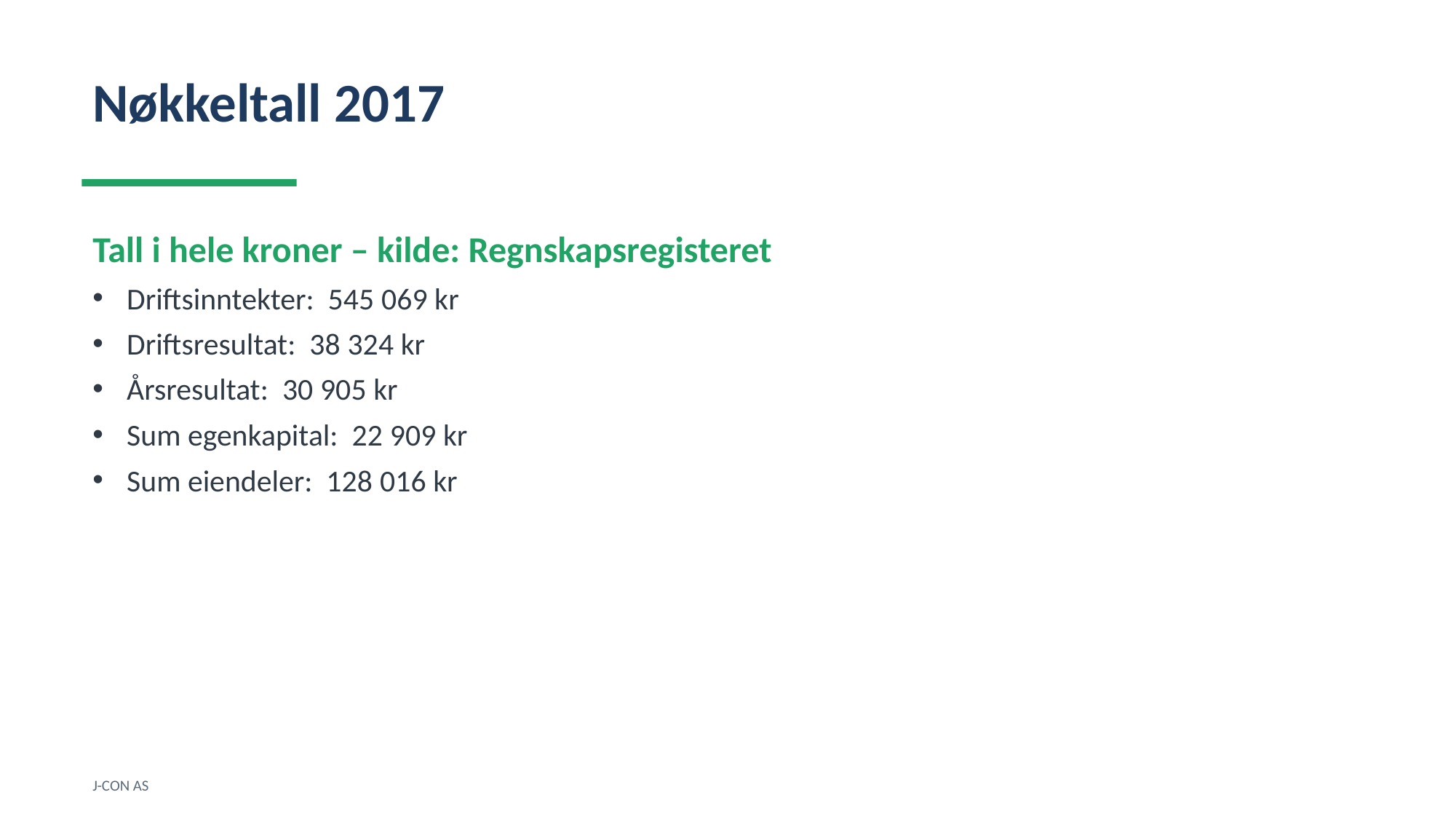

Nøkkeltall 2017

Tall i hele kroner – kilde: Regnskapsregisteret
Driftsinntekter:  545 069 kr
Driftsresultat:  38 324 kr
Årsresultat:  30 905 kr
Sum egenkapital:  22 909 kr
Sum eiendeler:  128 016 kr
J-CON AS